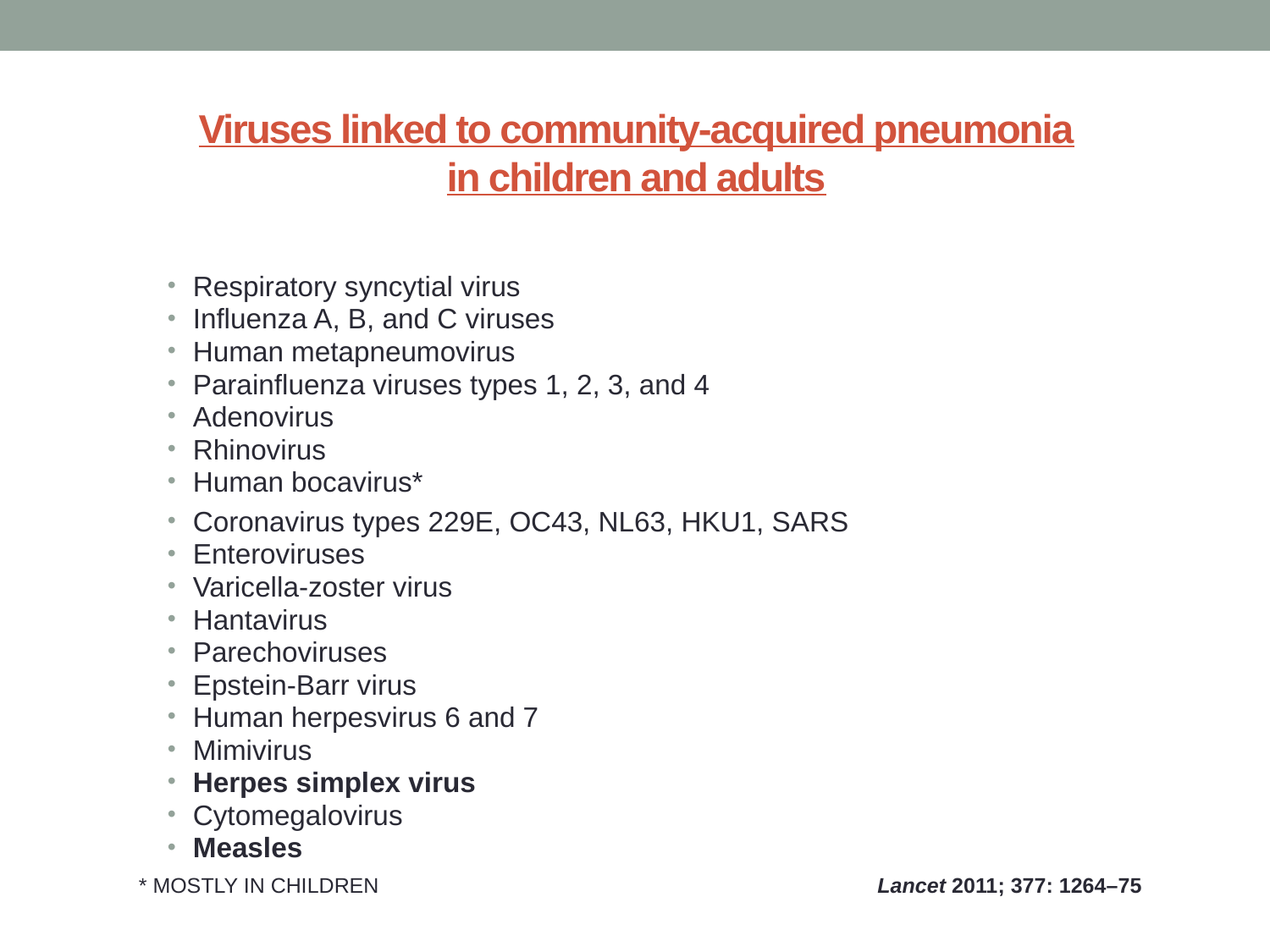

# Viruses linked to community-acquired pneumonia in children and adults
Respiratory syncytial virus
Influenza A, B, and C viruses
Human metapneumovirus
Parainfluenza viruses types 1, 2, 3, and 4
Adenovirus
Rhinovirus
Human bocavirus*
Coronavirus types 229E, OC43, NL63, HKU1, SARS
Enteroviruses
Varicella-zoster virus
Hantavirus
Parechoviruses
Epstein-Barr virus
Human herpesvirus 6 and 7
Mimivirus
Herpes simplex virus
Cytomegalovirus
Measles
* MOSTLY IN CHILDREN
Lancet 2011; 377: 1264–75